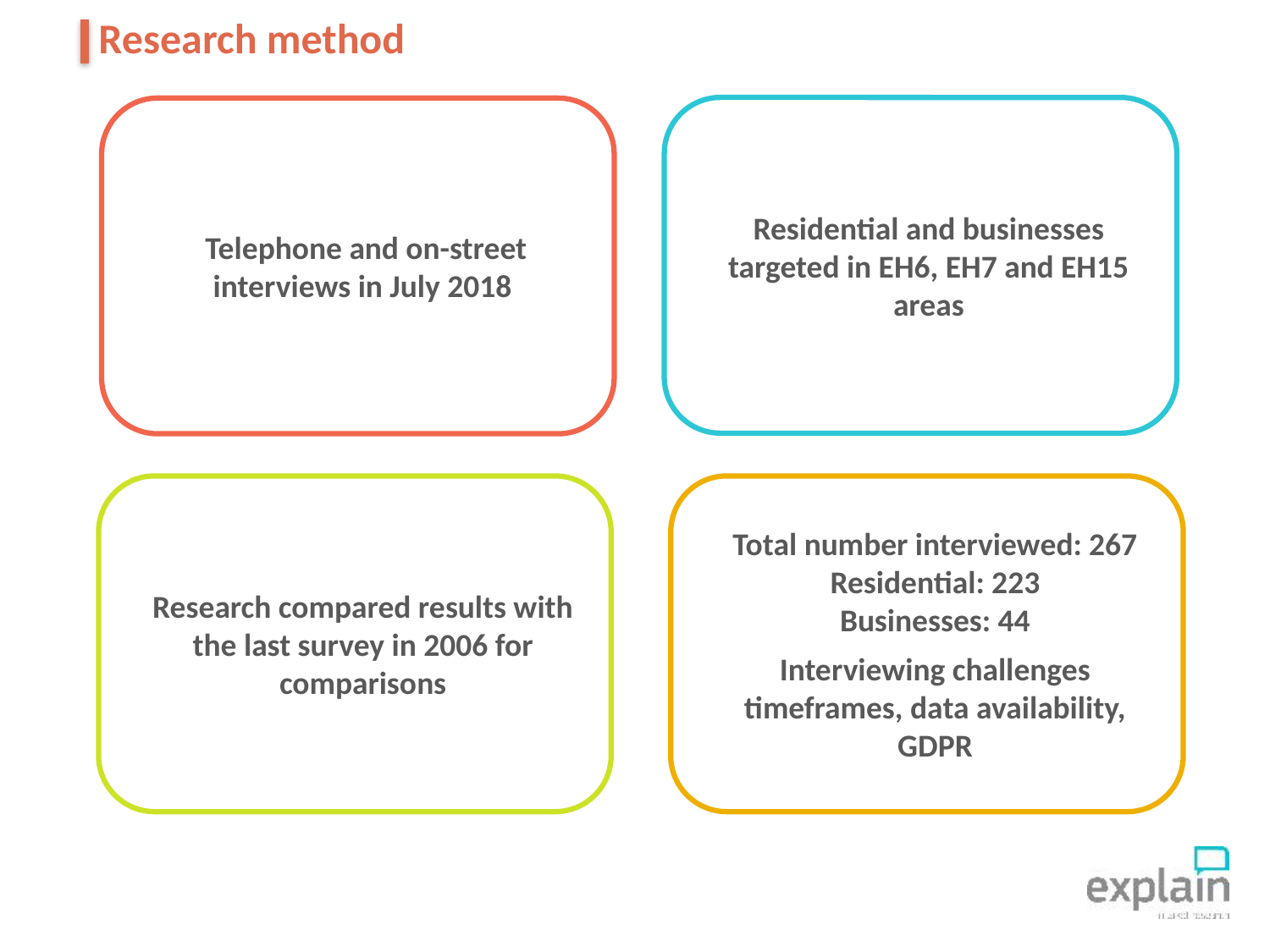

# Research method
Telephone and on-street interviews in July 2018
Residential and businesses targeted in EH6, EH7 and EH15 areas
Research compared results with the last survey in 2006 for comparisons
Total number interviewed: 267
Residential: 223
Businesses: 44
Interviewing challenges timeframes, data availability, GDPR